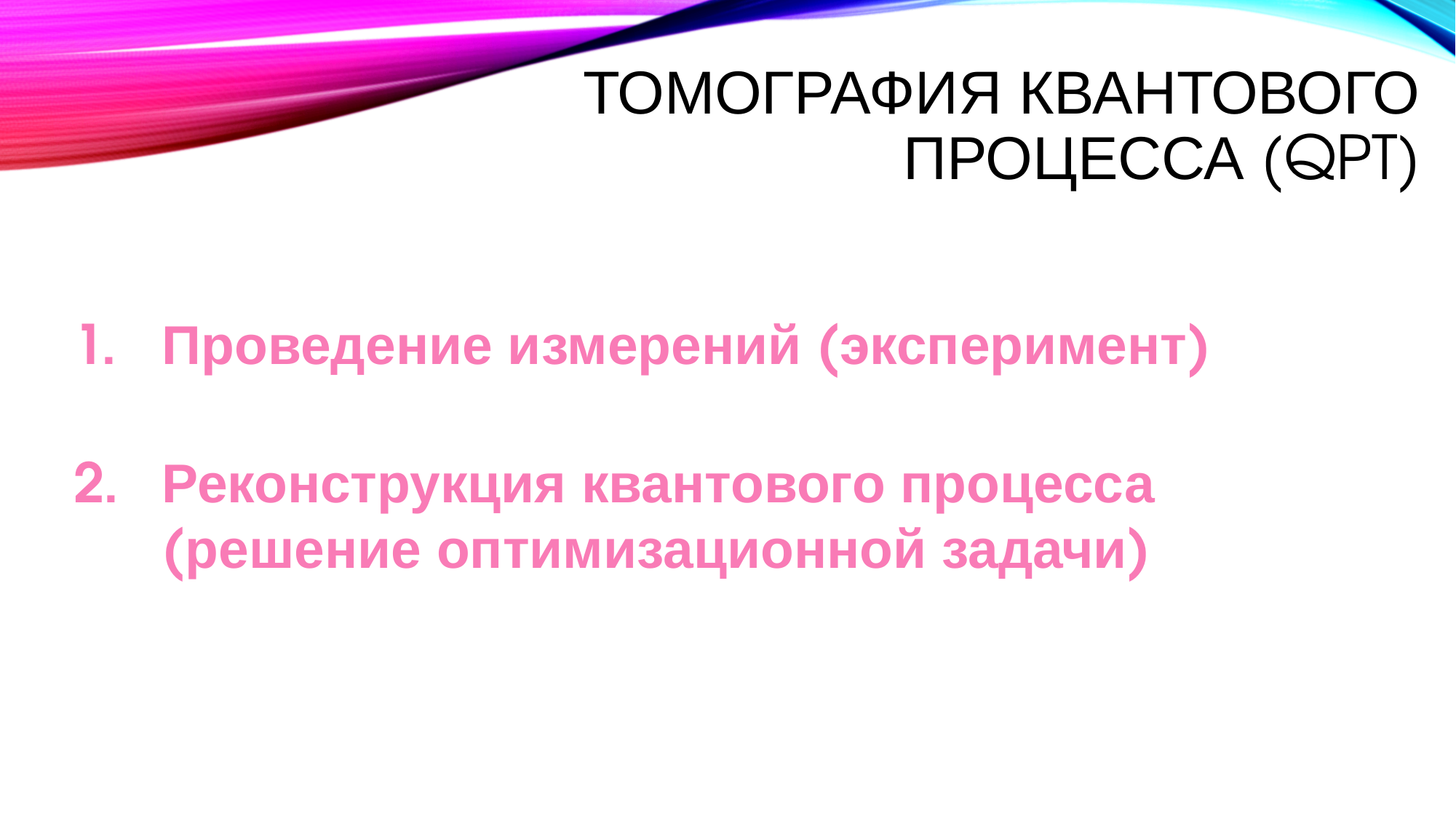

# Томография квантового процесса (QPT)
Проведение измерений (эксперимент)
Реконструкция квантового процесса (решение оптимизационной задачи)